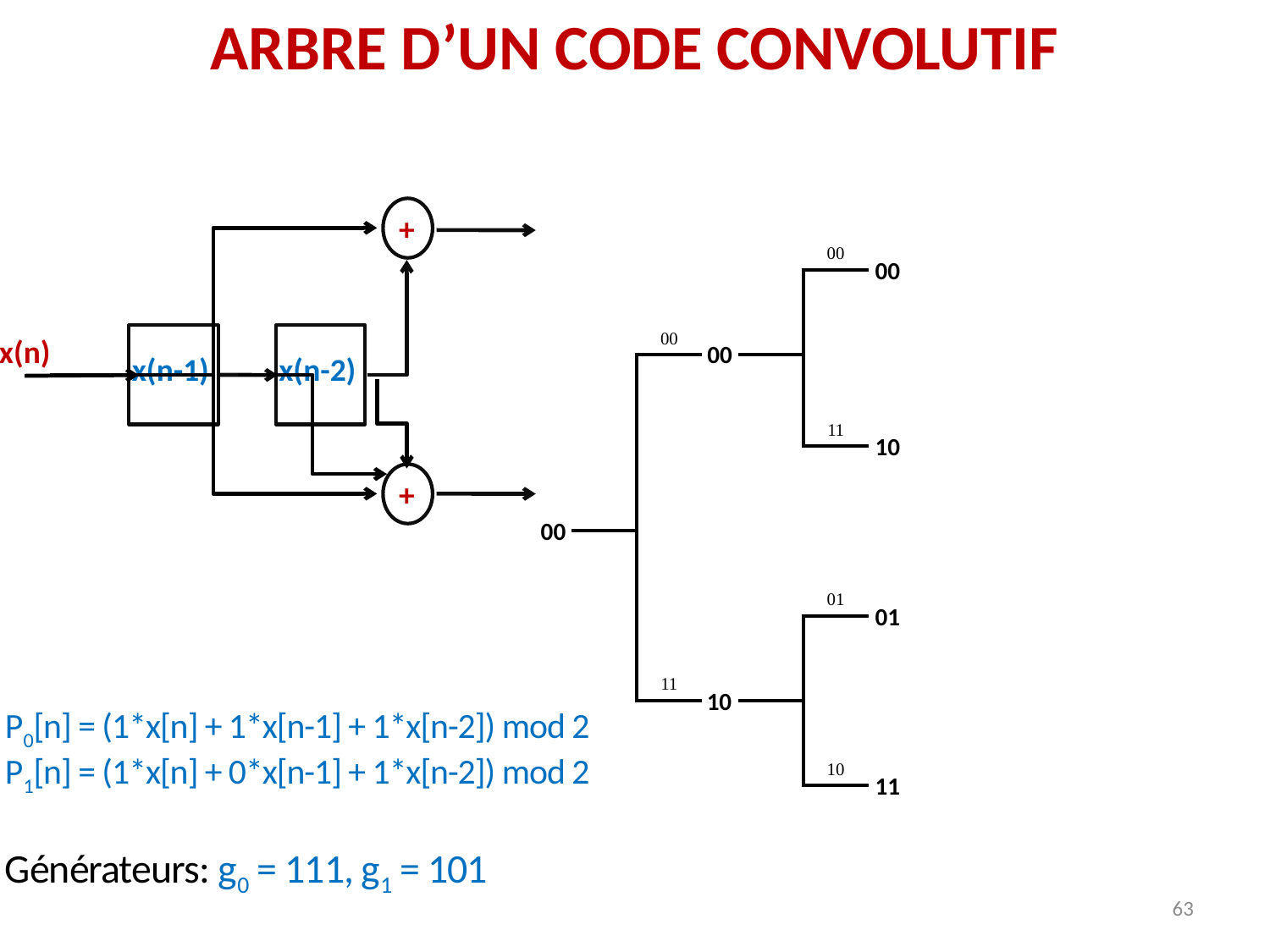

ARBRE D’UN CODE CONVOLUTIF
|  |  |  |  |  |  |  |
| --- | --- | --- | --- | --- | --- | --- |
|  |  |  |  |  |  |  |
|  |  |  |  |  | 00 |  |
|  |  |  |  |  |  |  |
|  |  |  |  |  |  |  |
|  |  |  |  |  |  |  |
|  |  | 00 |  |  |  |  |
|  |  |  |  |  |  |  |
|  |  |  |  |  |  |  |
|  |  |  |  |  |  |  |
|  |  |  |  |  | 11 |  |
|  |  |  |  |  |  |  |
|  |  |  |  |  |  |  |
|  |  |  |  |  |  |  |
|  |  |  |  |  |  |  |
|  |  |  |  |  |  |  |
|  |  |  |  |  |  |  |
|  |  |  |  |  |  |  |
|  |  |  |  |  | 01 |  |
|  |  |  |  |  |  |  |
|  |  |  |  |  |  |  |
|  |  |  |  |  |  |  |
|  |  | 11 |  |  |  |  |
|  |  |  |  |  |  |  |
|  |  |  |  |  |  |  |
|  |  |  |  |  |  |  |
|  |  |  |  |  | 10 |  |
|  |  |  |  |  |  |  |
|  |  |  |  |  |  |  |
|  |  |  |  |  |  |  |
|  |  |  |  |  |  |  |
|  |  |  |  |  |  |  |

+
00
x(n)

00
x(n-1)
x(n-2)
10

+
00

P0[n] = (1*x[n] + 1*x[n-1] + 1*x[n-2]) mod 2
P1[n] = (1*x[n] + 0*x[n-1] + 1*x[n-2]) mod 2

Générateurs: g0 = 111, g1 = 101

01
10
11
63